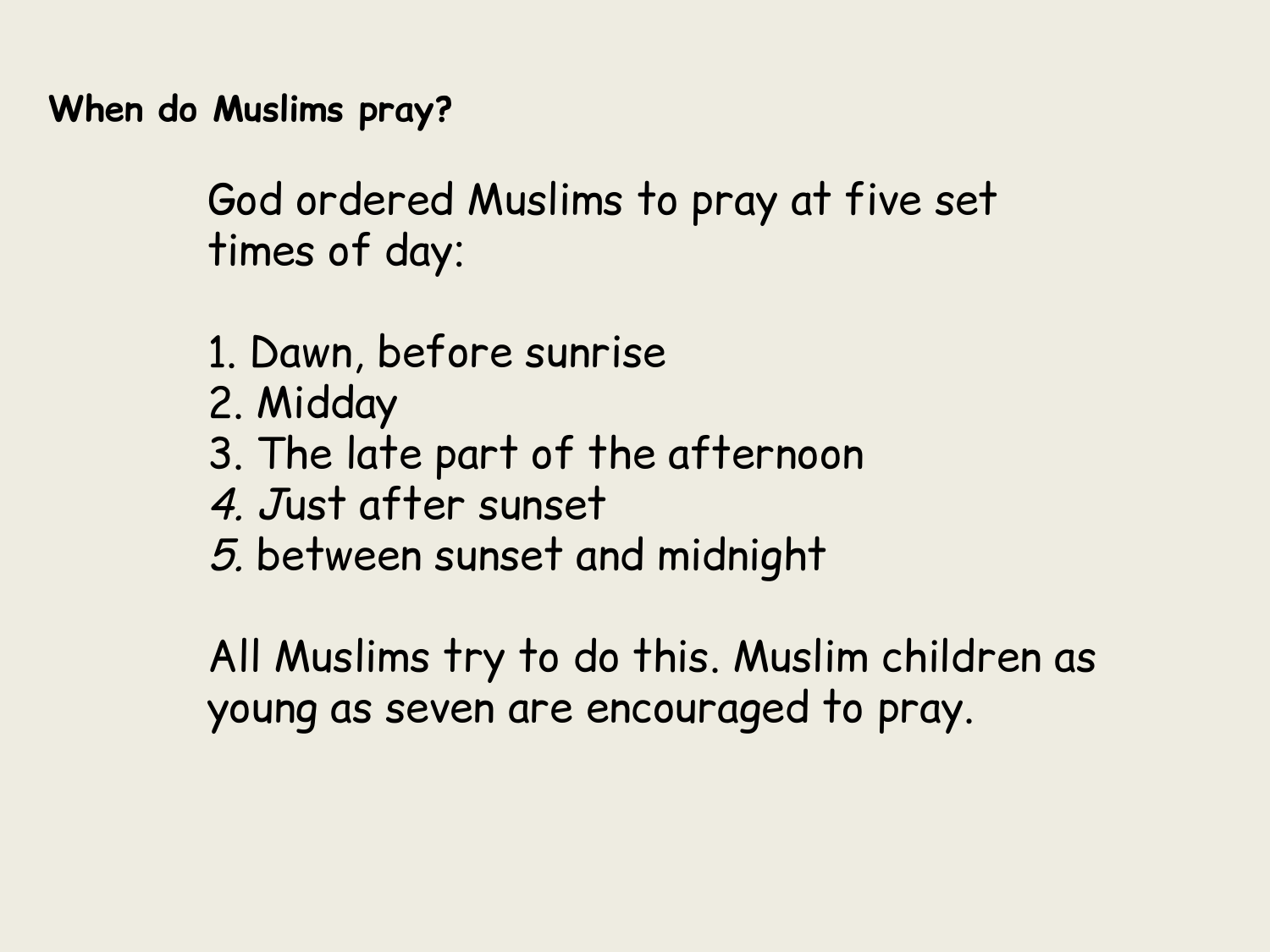

# When do Muslims pray?
God ordered Muslims to pray at five set times of day:

1. Dawn, before sunrise
2. Midday
3. The late part of the afternoon
4. Just after sunset
5. between sunset and midnight

All Muslims try to do this. Muslim children as young as seven are encouraged to pray.